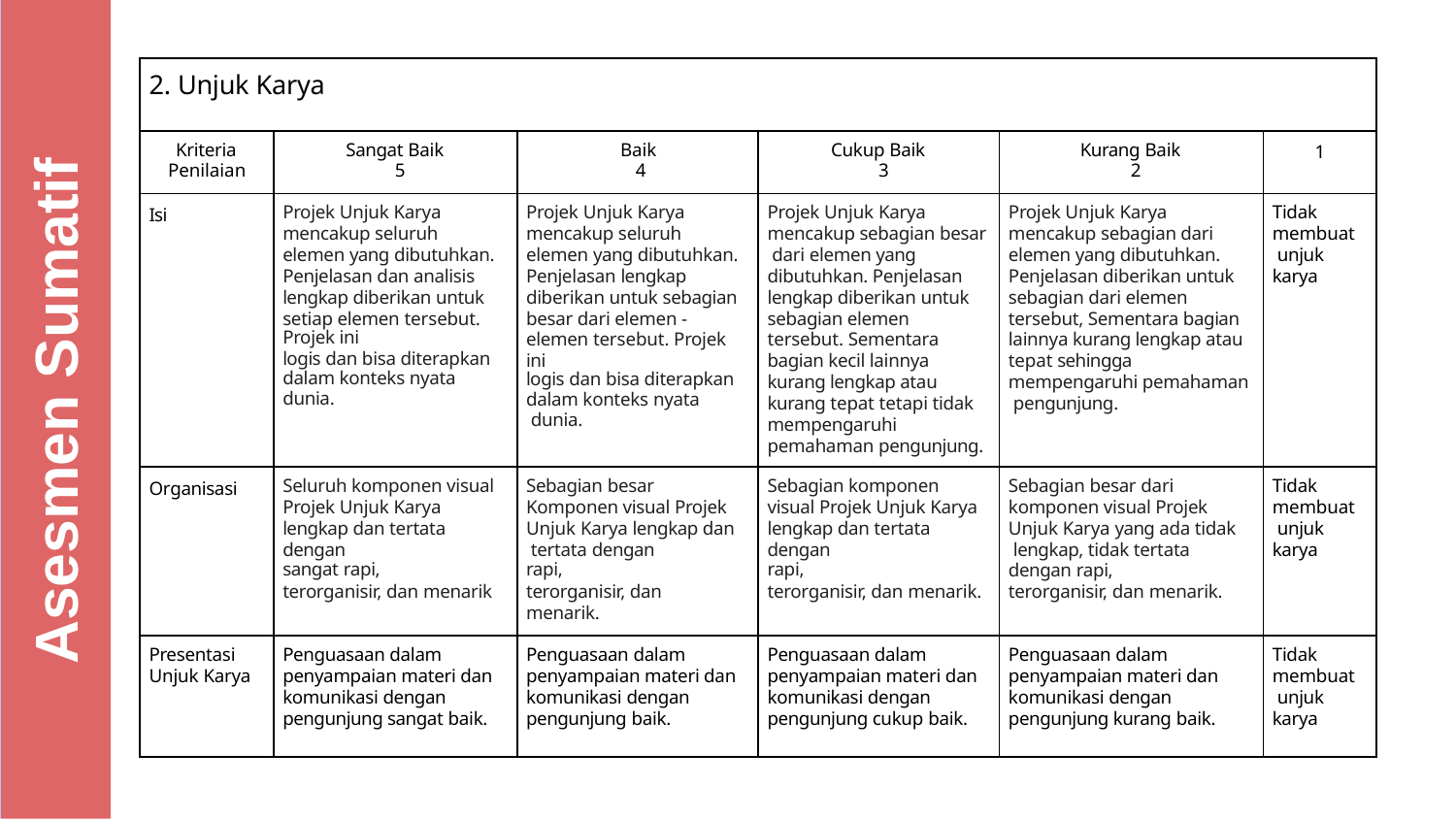

| 2. Unjuk Karya |  |  |  |  |  |
| --- | --- | --- | --- | --- | --- |
| Kriteria Penilaian | Sangat Baik 5 | Baik 4 | Cukup Baik 3 | Kurang Baik 2 | 1 |
| Isi | Projek Unjuk Karya mencakup seluruh elemen yang dibutuhkan. Penjelasan dan analisis lengkap diberikan untuk setiap elemen tersebut. Projek ini logis dan bisa diterapkan dalam konteks nyata dunia. | Projek Unjuk Karya mencakup seluruh elemen yang dibutuhkan. Penjelasan lengkap diberikan untuk sebagian besar dari elemen - elemen tersebut. Projek ini logis dan bisa diterapkan dalam konteks nyata dunia. | Projek Unjuk Karya mencakup sebagian besar dari elemen yang dibutuhkan. Penjelasan lengkap diberikan untuk sebagian elemen tersebut. Sementara bagian kecil lainnya kurang lengkap atau kurang tepat tetapi tidak mempengaruhi pemahaman pengunjung. | Projek Unjuk Karya mencakup sebagian dari elemen yang dibutuhkan. Penjelasan diberikan untuk sebagian dari elemen tersebut, Sementara bagian lainnya kurang lengkap atau tepat sehingga mempengaruhi pemahaman pengunjung. | Tidak membuat unjuk karya |
| Organisasi | Seluruh komponen visual Projek Unjuk Karya lengkap dan tertata dengan sangat rapi, terorganisir, dan menarik | Sebagian besar Komponen visual Projek Unjuk Karya lengkap dan tertata dengan rapi, terorganisir, dan menarik. | Sebagian komponen visual Projek Unjuk Karya lengkap dan tertata dengan rapi, terorganisir, dan menarik. | Sebagian besar dari komponen visual Projek Unjuk Karya yang ada tidak lengkap, tidak tertata dengan rapi, terorganisir, dan menarik. | Tidak membuat unjuk karya |
| Presentasi Unjuk Karya | Penguasaan dalam penyampaian materi dan komunikasi dengan pengunjung sangat baik. | Penguasaan dalam penyampaian materi dan komunikasi dengan pengunjung baik. | Penguasaan dalam penyampaian materi dan komunikasi dengan pengunjung cukup baik. | Penguasaan dalam penyampaian materi dan komunikasi dengan pengunjung kurang baik. | Tidak membuat unjuk karya |
Asesmen Sumatif